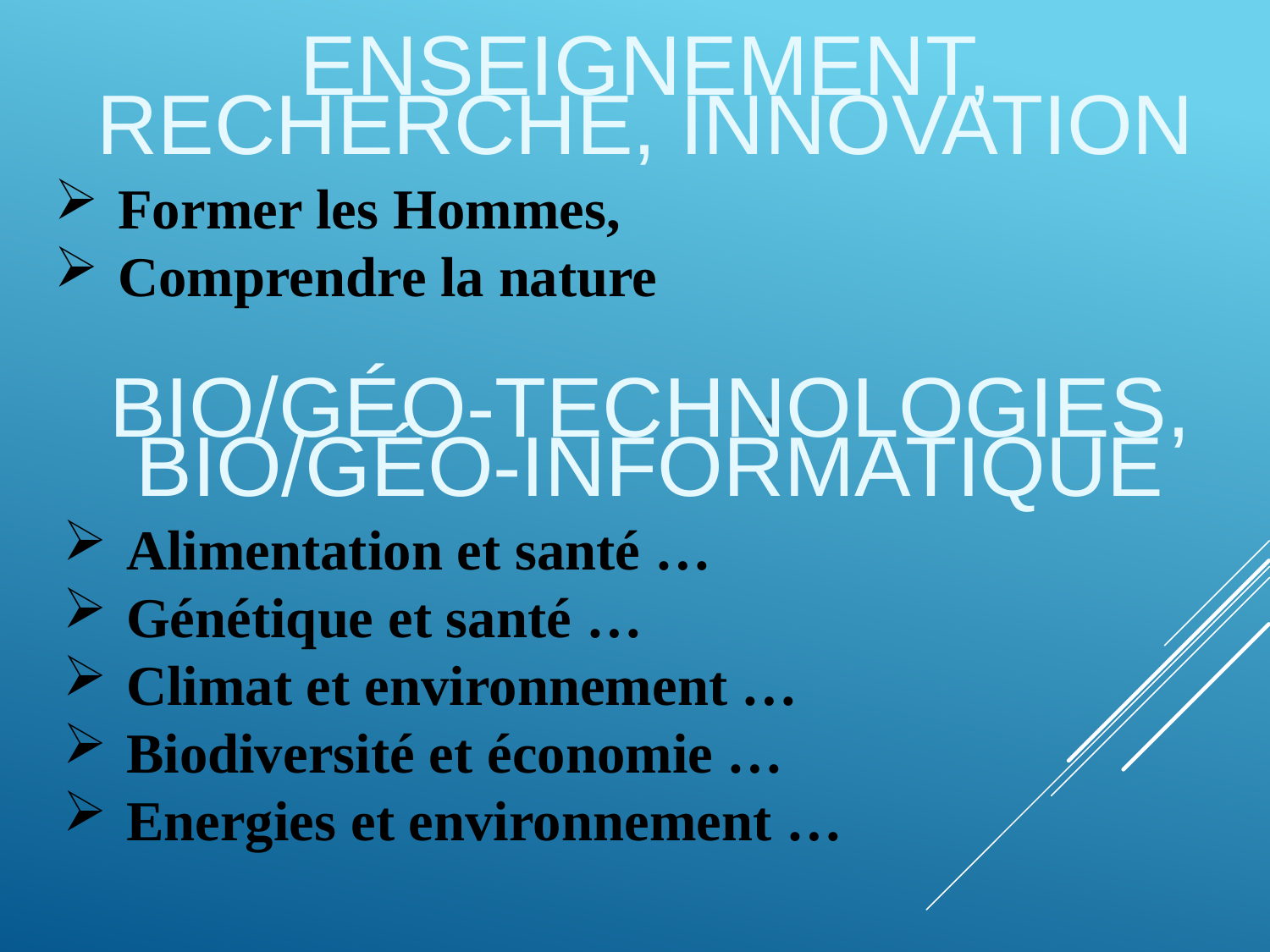

Enseignement, Recherche, Innovation
Former les Hommes,
Comprendre la nature

Bio/Géo-technologies, Bio/Géo-informatique
Alimentation et santé …
Génétique et santé …
Climat et environnement …
Biodiversité et économie …
Energies et environnement …